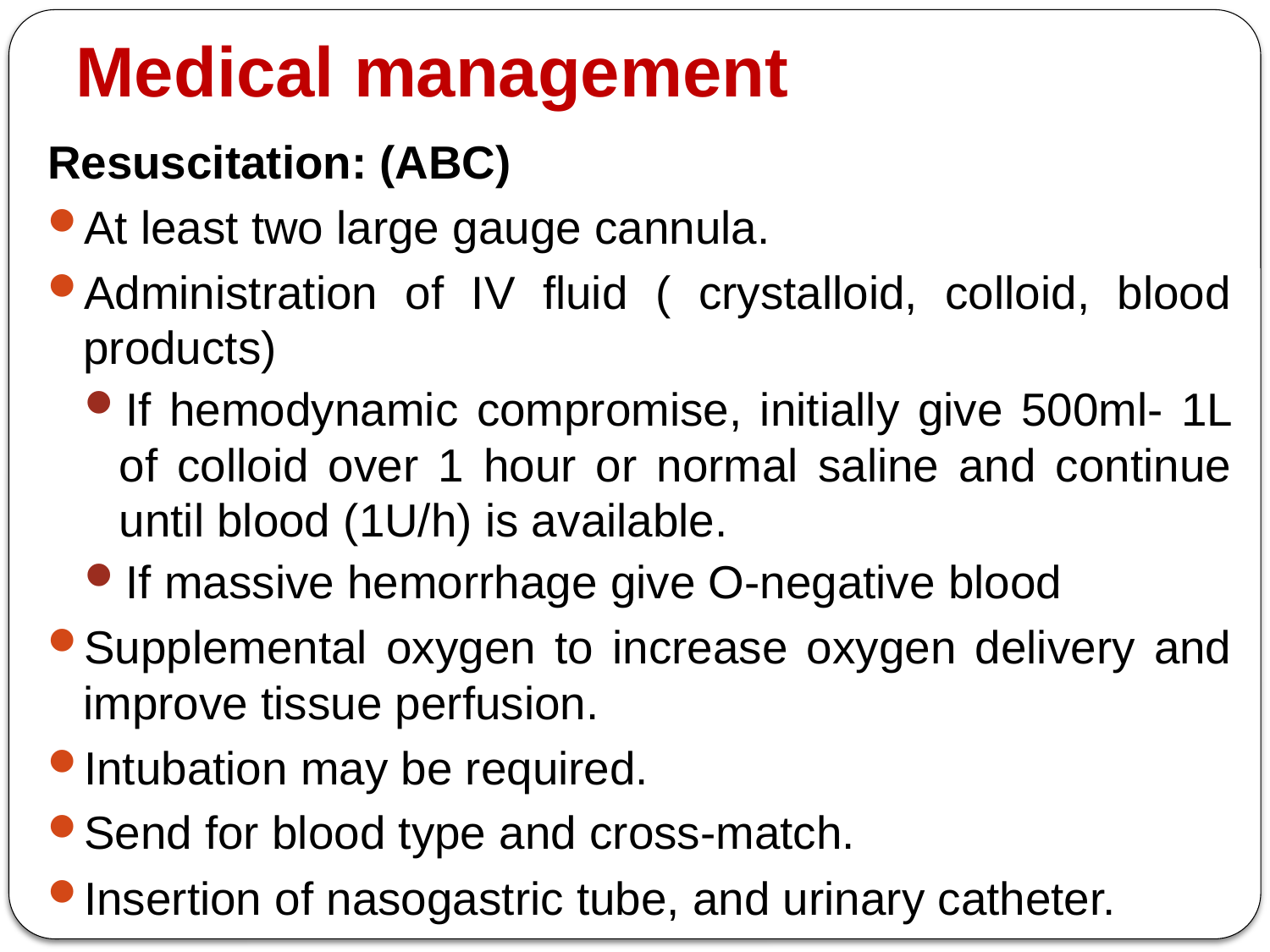

# Medical management
Resuscitation: (ABC)
At least two large gauge cannula.
Administration of IV fluid ( crystalloid, colloid, blood products)
If hemodynamic compromise, initially give 500ml- 1L of colloid over 1 hour or normal saline and continue until blood (1U/h) is available.
If massive hemorrhage give O-negative blood
Supplemental oxygen to increase oxygen delivery and improve tissue perfusion.
Intubation may be required.
Send for blood type and cross-match.
Insertion of nasogastric tube, and urinary catheter.